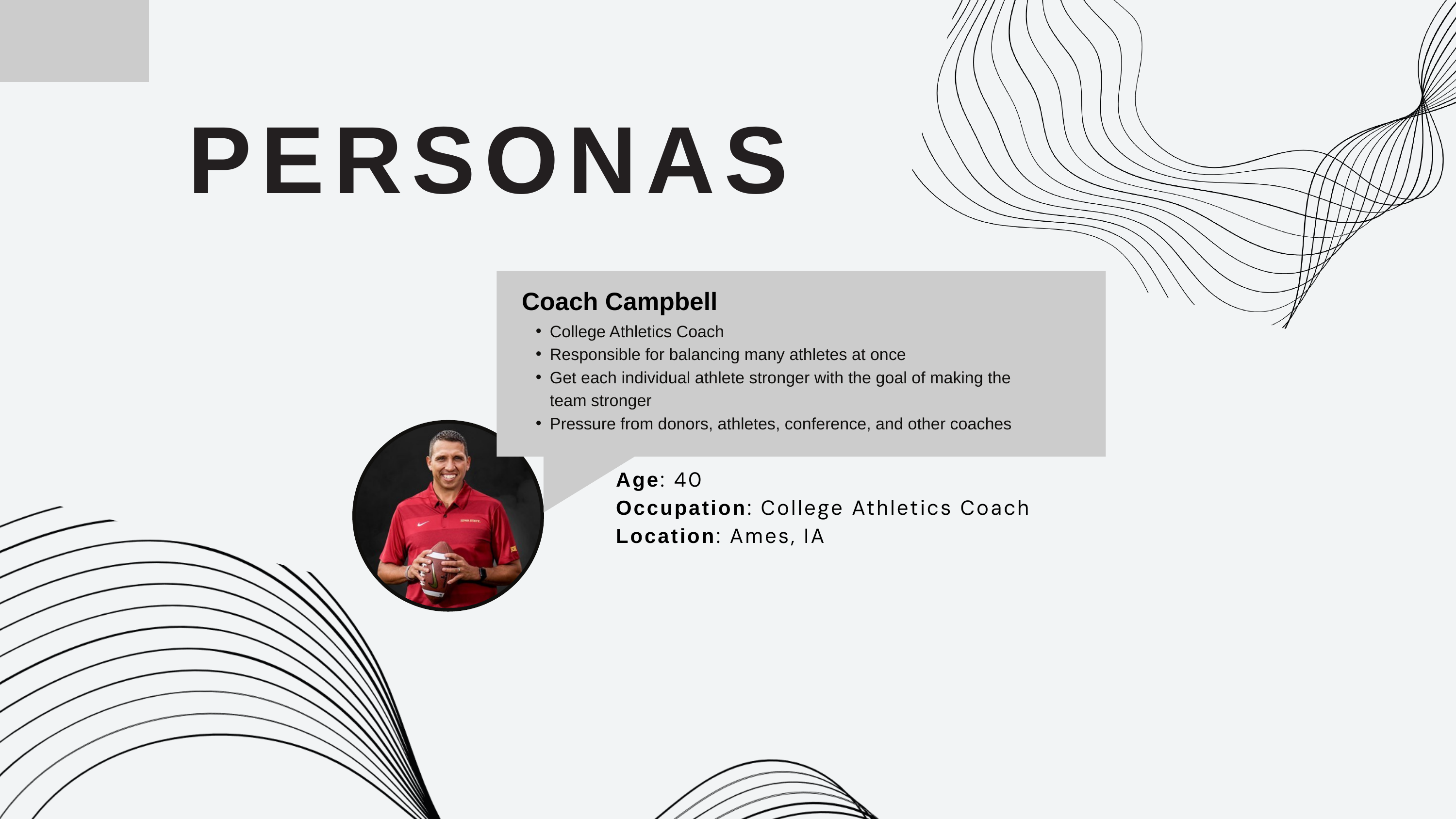

PERSONAS

Coach Campbell
College Athletics Coach
Responsible for balancing many athletes at once
Get each individual athlete stronger with the goal of making the team stronger
Pressure from donors, athletes, conference, and other coaches

Age: 40
Occupation: College Athletics Coach
Location: Ames, IA